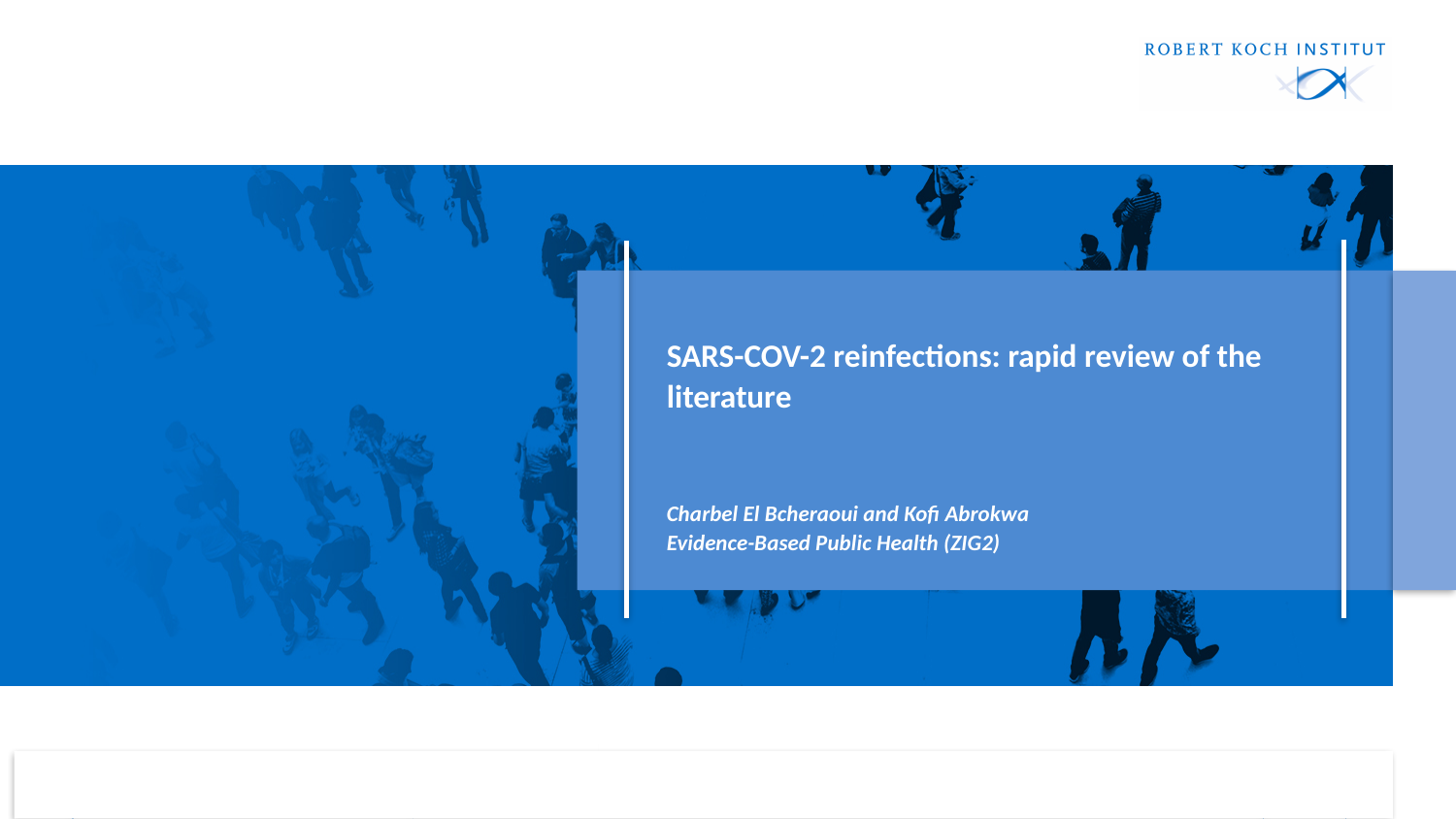

# SARS-COV-2 reinfections: rapid review of the literature Charbel El Bcheraoui and Kofi Abrokwa Evidence-Based Public Health (ZIG2)